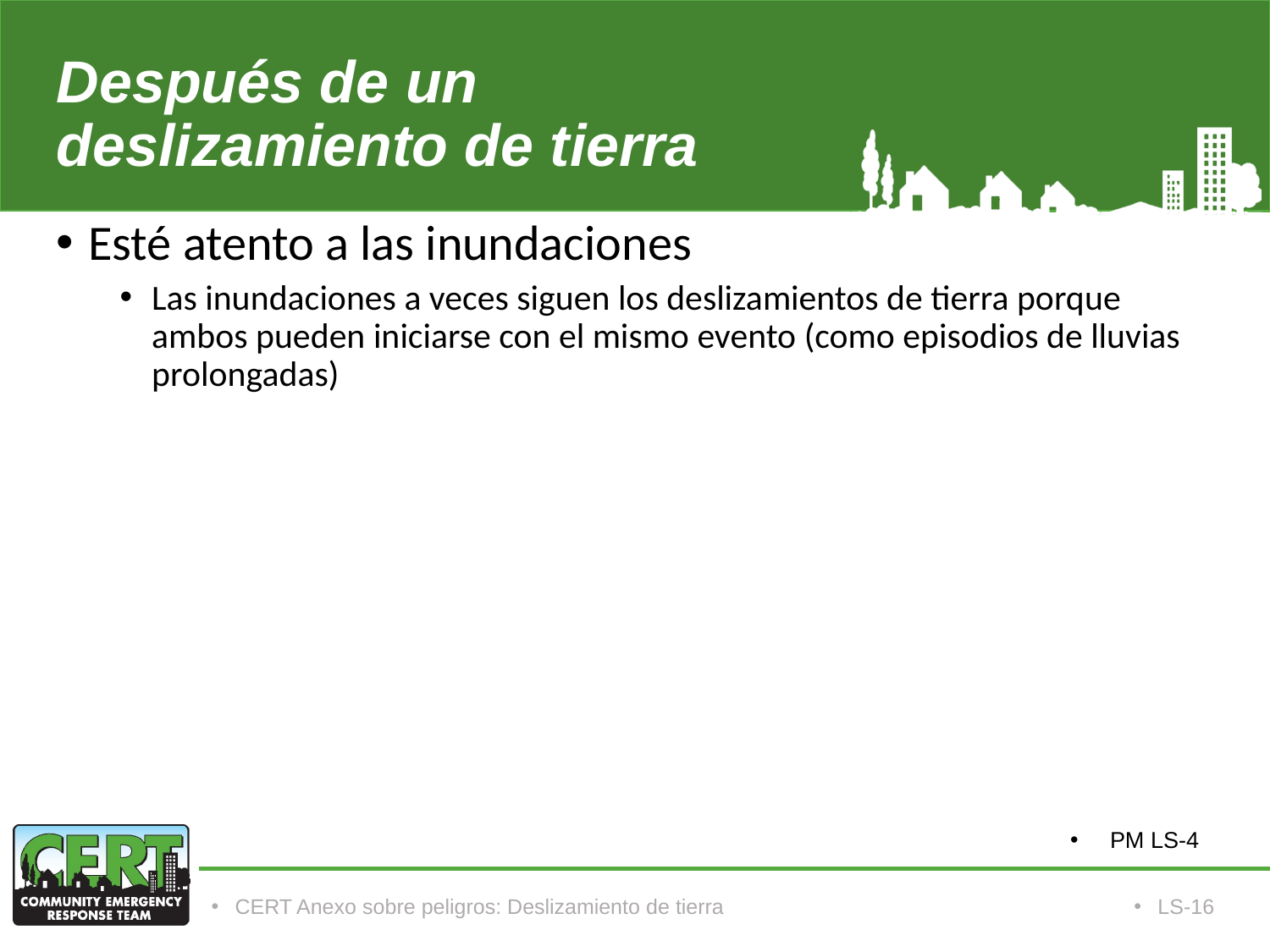

# Después de un deslizamiento de tierra
Esté atento a las inundaciones
Las inundaciones a veces siguen los deslizamientos de tierra porque ambos pueden iniciarse con el mismo evento (como episodios de lluvias prolongadas)
PM LS-4
CERT Anexo sobre peligros: Deslizamiento de tierra
LS-16